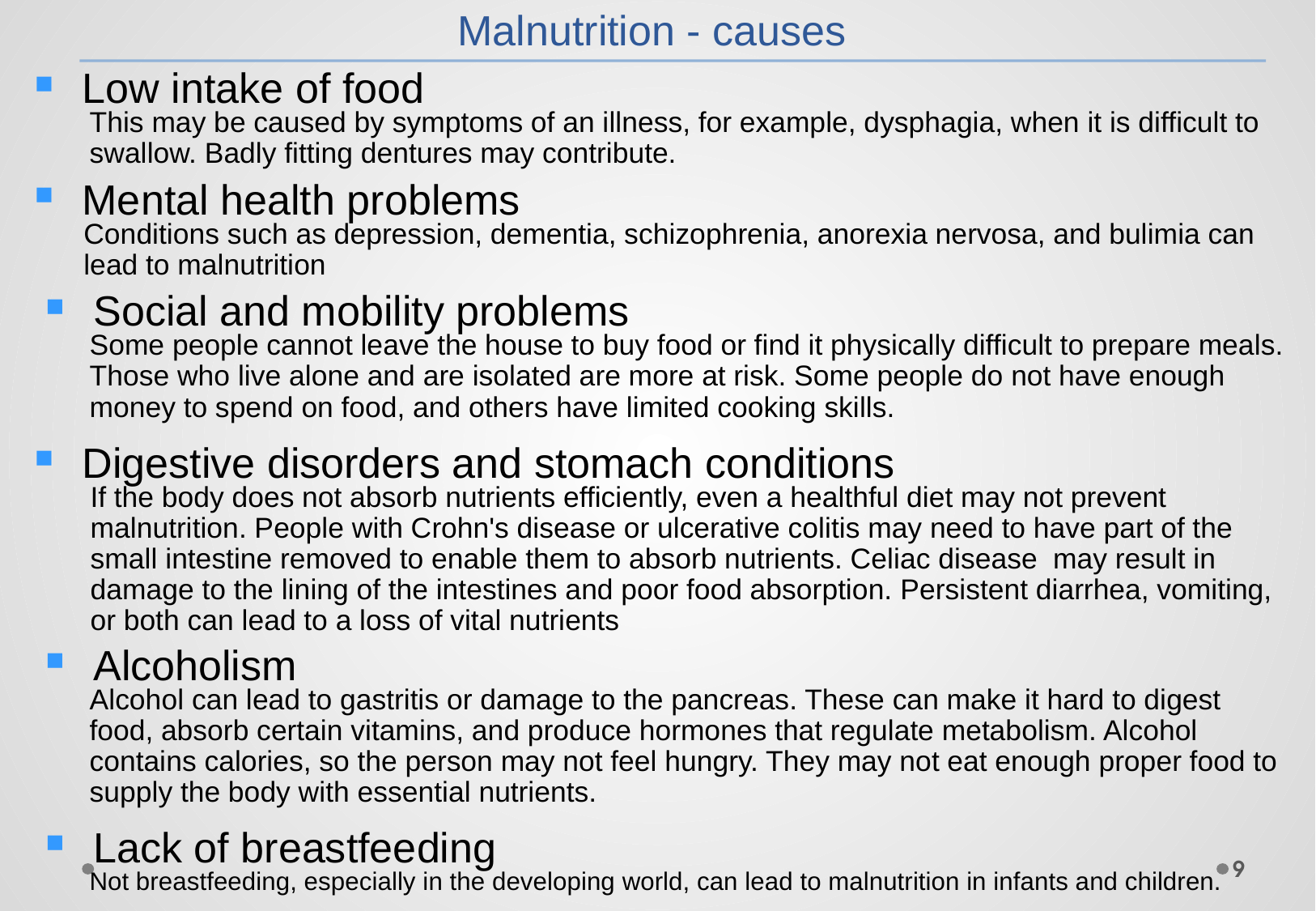

Malnutrition - causes

Low intake of food
This may be caused by symptoms of an illness, for example, dysphagia, when it is difficult to swallow. Badly fitting dentures may contribute.
Mental health problems
Conditions such as depression, dementia, schizophrenia, anorexia nervosa, and bulimia can lead to malnutrition
Social and mobility problems
Some people cannot leave the house to buy food or find it physically difficult to prepare meals. Those who live alone and are isolated are more at risk. Some people do not have enough money to spend on food, and others have limited cooking skills.
Digestive disorders and stomach conditions
If the body does not absorb nutrients efficiently, even a healthful diet may not prevent malnutrition. People with Crohn's disease or ulcerative colitis may need to have part of the small intestine removed to enable them to absorb nutrients. Celiac disease  may result in damage to the lining of the intestines and poor food absorption. Persistent diarrhea, vomiting, or both can lead to a loss of vital nutrients

Alcoholism
Alcohol can lead to gastritis or damage to the pancreas. These can make it hard to digest food, absorb certain vitamins, and produce hormones that regulate metabolism. Alcohol contains calories, so the person may not feel hungry. They may not eat enough proper food to supply the body with essential nutrients.
Lack of breastfeeding
9
Not breastfeeding, especially in the developing world, can lead to malnutrition in infants and children.